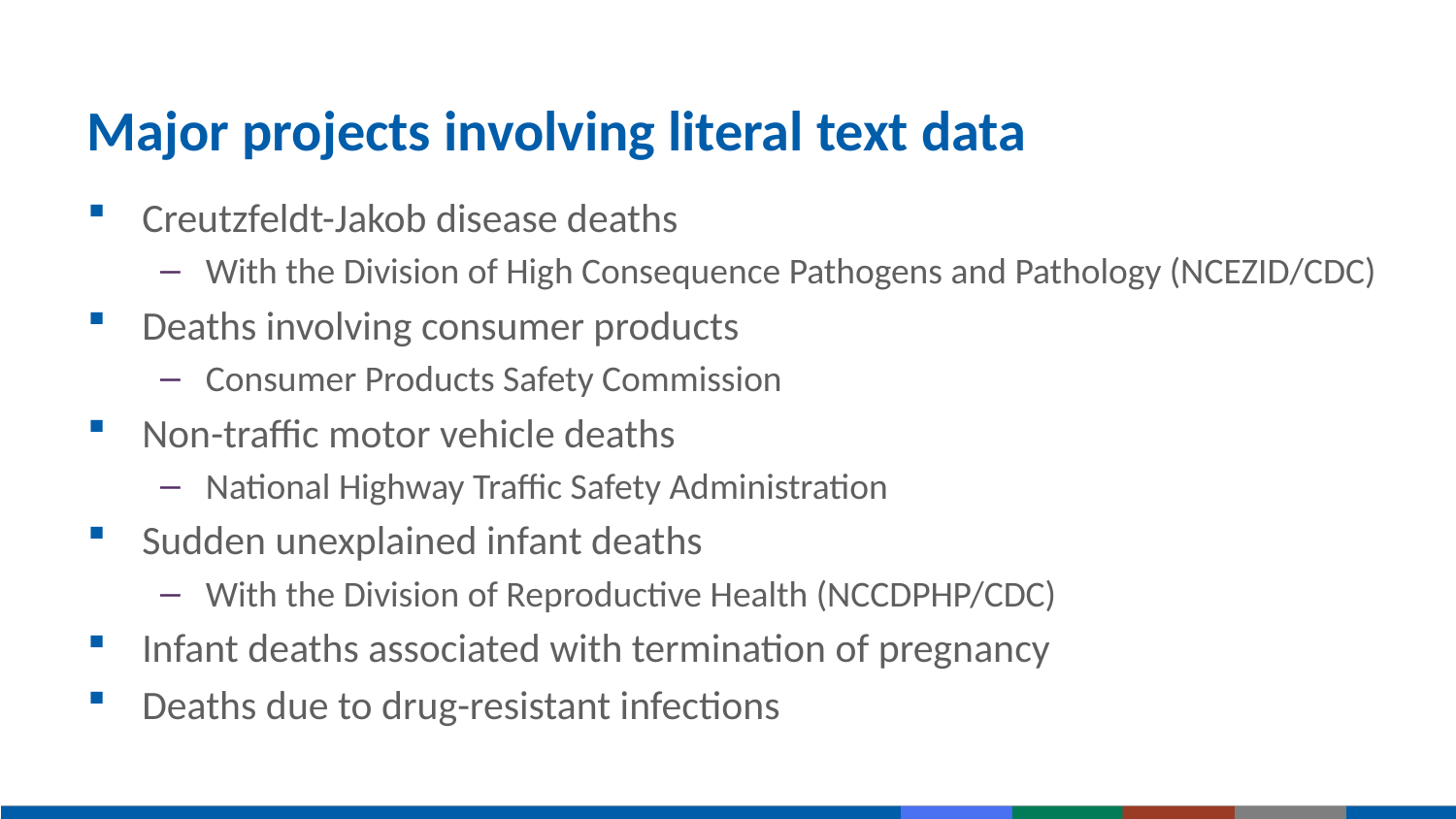

# Major projects involving literal text data
Creutzfeldt-Jakob disease deaths
With the Division of High Consequence Pathogens and Pathology (NCEZID/CDC)
Deaths involving consumer products
Consumer Products Safety Commission
Non-traffic motor vehicle deaths
National Highway Traffic Safety Administration
Sudden unexplained infant deaths
With the Division of Reproductive Health (NCCDPHP/CDC)
Infant deaths associated with termination of pregnancy
Deaths due to drug-resistant infections